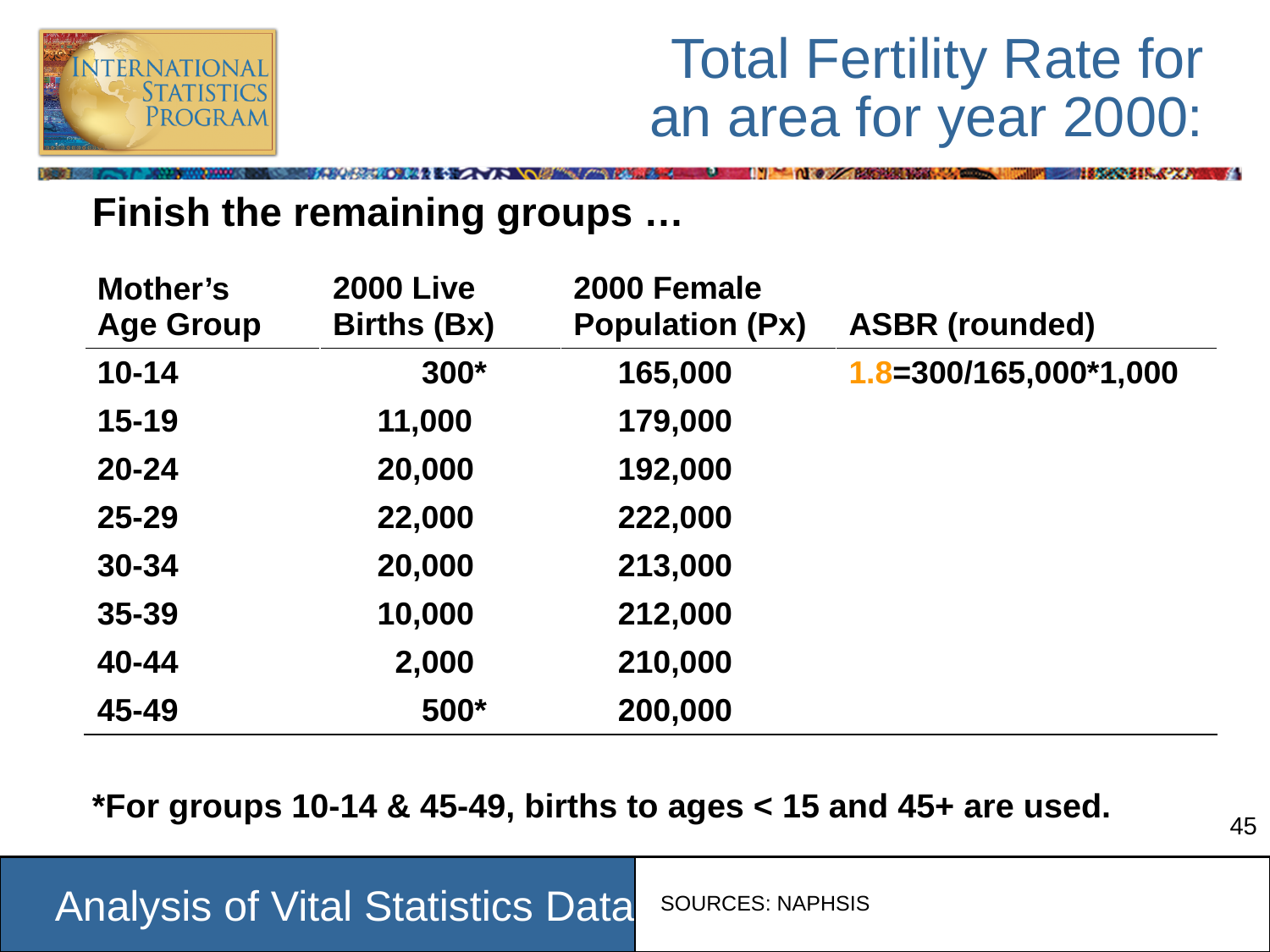

# Total Fertility Rate for an area for year 2000:
Finish the remaining groups …

*For groups 10-14 & 45-49, births to ages < 15 and 45+ are used.

| Mother’s Age Group | 2000 Live Births (Bx) | 2000 Female Population (Px) | ASBR (rounded) |
| --- | --- | --- | --- |
| 10-14 | 300\* | 165,000 | 1.8=300/165,000\*1,000 |
| 15-19 | 11,000 | 179,000 |  |
| 20-24 | 20,000 | 192,000 |  |
| 25-29 | 22,000 | 222,000 |  |
| 30-34 | 20,000 | 213,000 |  |
| 35-39 | 10,000 | 212,000 |  |
| 40-44 | 2,000 | 210,000 |  |
| 45-49 | 500\* | 200,000 |  |
SOURCES: NAPHSIS